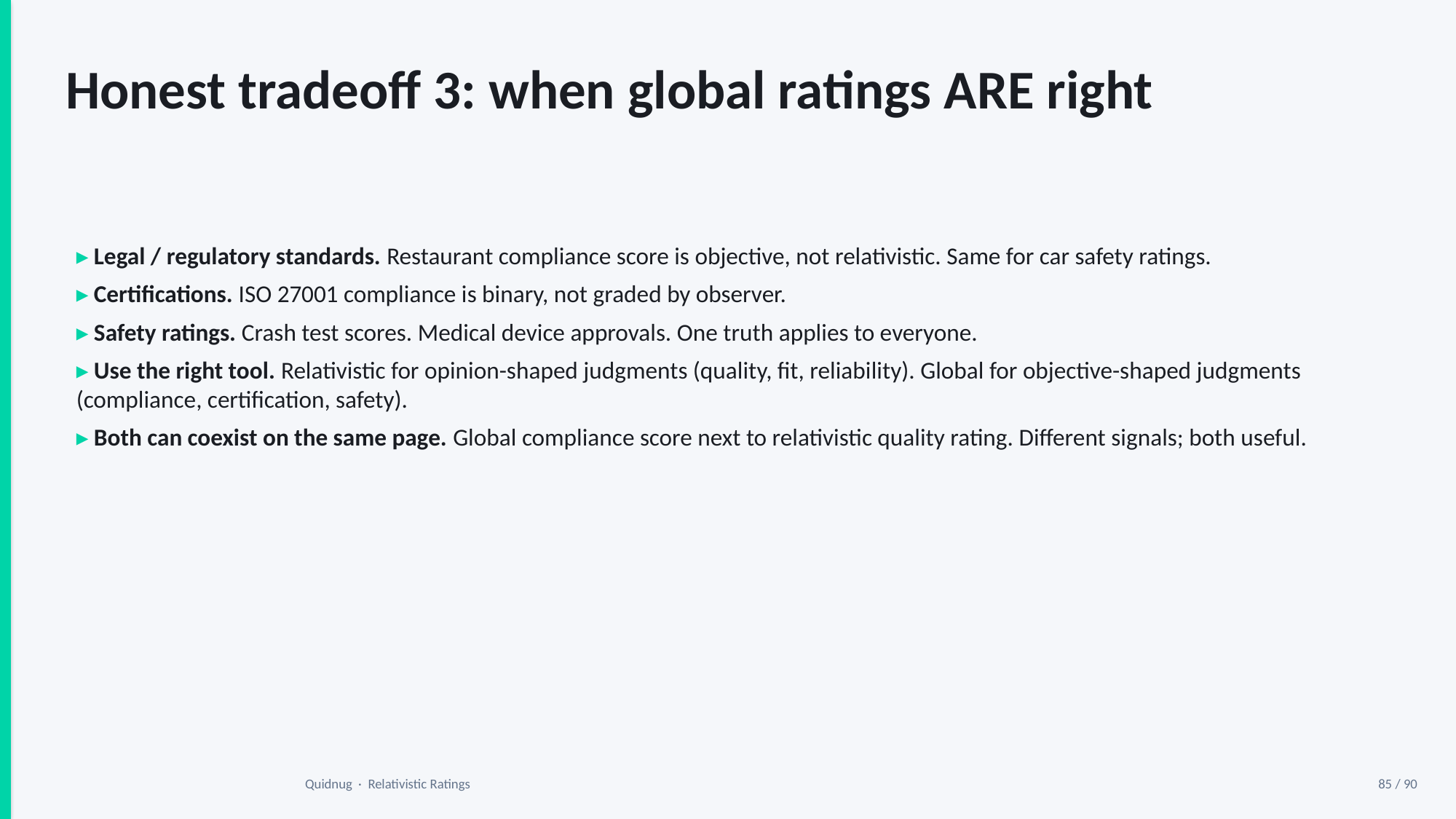

Honest tradeoff 3: when global ratings ARE right
▸ Legal / regulatory standards. Restaurant compliance score is objective, not relativistic. Same for car safety ratings.
▸ Certifications. ISO 27001 compliance is binary, not graded by observer.
▸ Safety ratings. Crash test scores. Medical device approvals. One truth applies to everyone.
▸ Use the right tool. Relativistic for opinion-shaped judgments (quality, fit, reliability). Global for objective-shaped judgments (compliance, certification, safety).
▸ Both can coexist on the same page. Global compliance score next to relativistic quality rating. Different signals; both useful.
Quidnug  ·  Relativistic Ratings
85 / 90